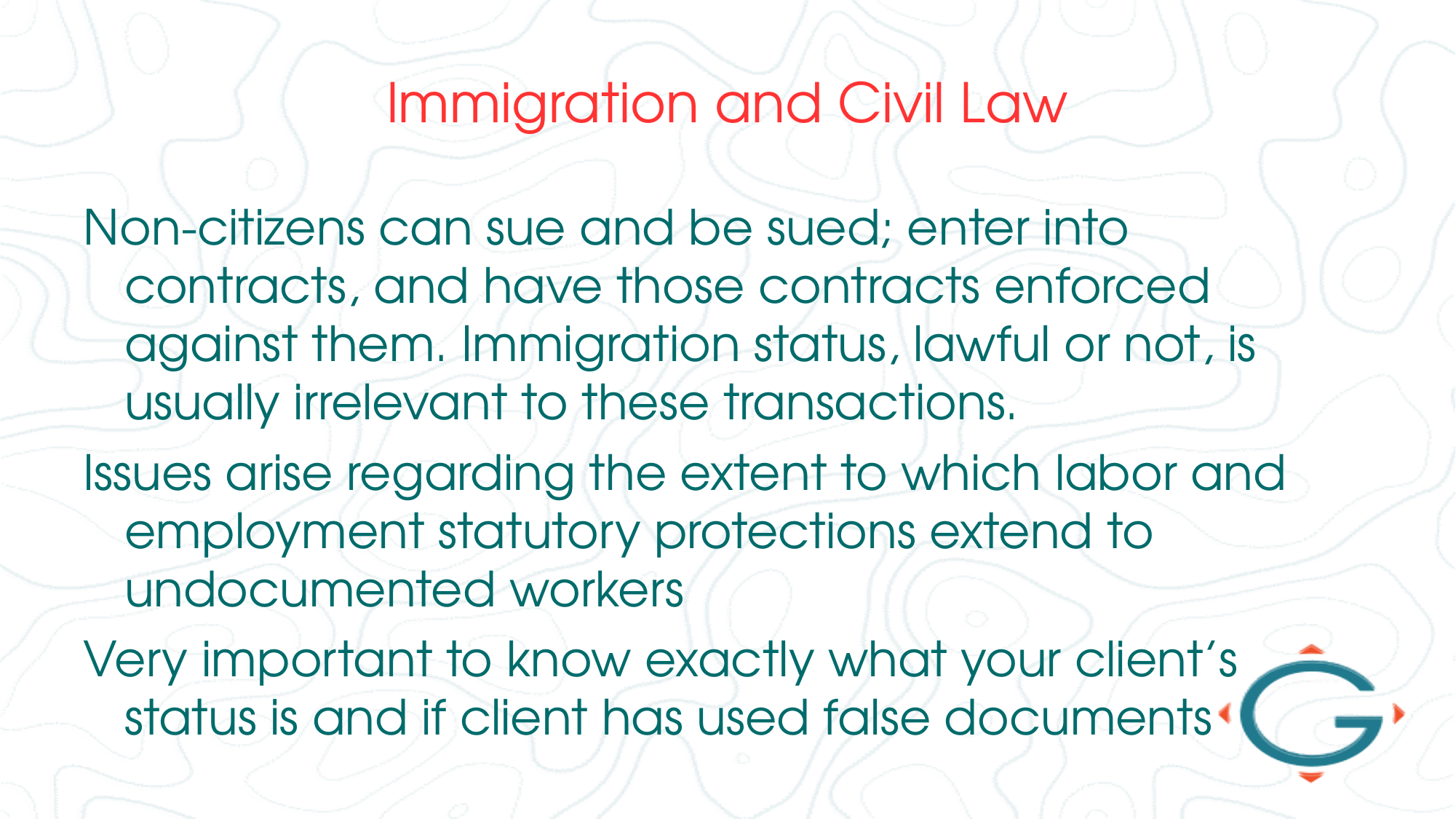

# Immigration and Civil Law
Non-citizens can sue and be sued; enter into contracts, and have those contracts enforced against them. Immigration status, lawful or not, is usually irrelevant to these transactions.
Issues arise regarding the extent to which labor and employment statutory protections extend to undocumented workers
Very important to know exactly what your client’s status is and if client has used false documents